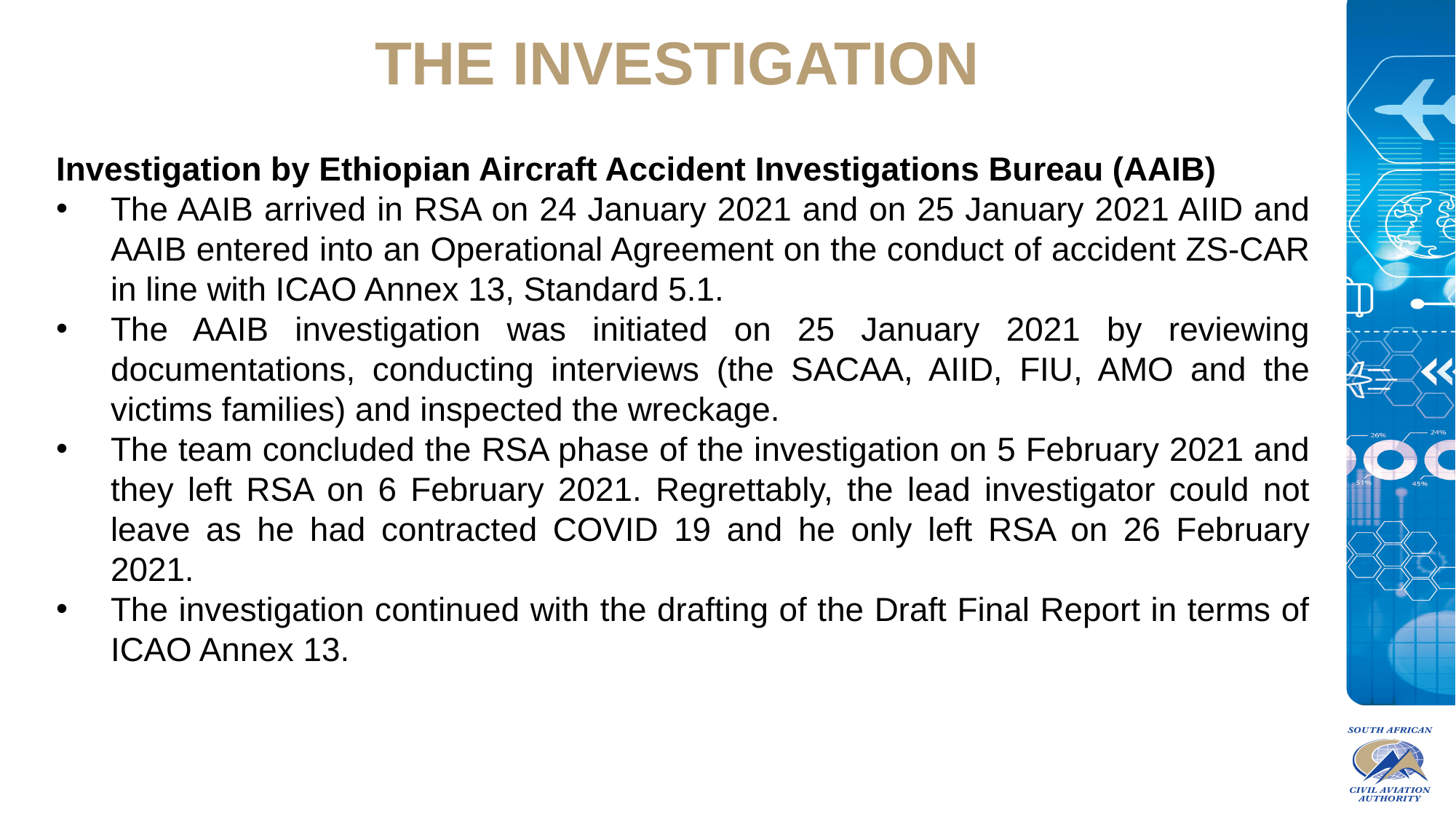

THE INVESTIGATION
Investigation by Ethiopian Aircraft Accident Investigations Bureau (AAIB)
The AAIB arrived in RSA on 24 January 2021 and on 25 January 2021 AIID and AAIB entered into an Operational Agreement on the conduct of accident ZS-CAR in line with ICAO Annex 13, Standard 5.1.
The AAIB investigation was initiated on 25 January 2021 by reviewing documentations, conducting interviews (the SACAA, AIID, FIU, AMO and the victims families) and inspected the wreckage.
The team concluded the RSA phase of the investigation on 5 February 2021 and they left RSA on 6 February 2021. Regrettably, the lead investigator could not leave as he had contracted COVID 19 and he only left RSA on 26 February 2021.
The investigation continued with the drafting of the Draft Final Report in terms of ICAO Annex 13.